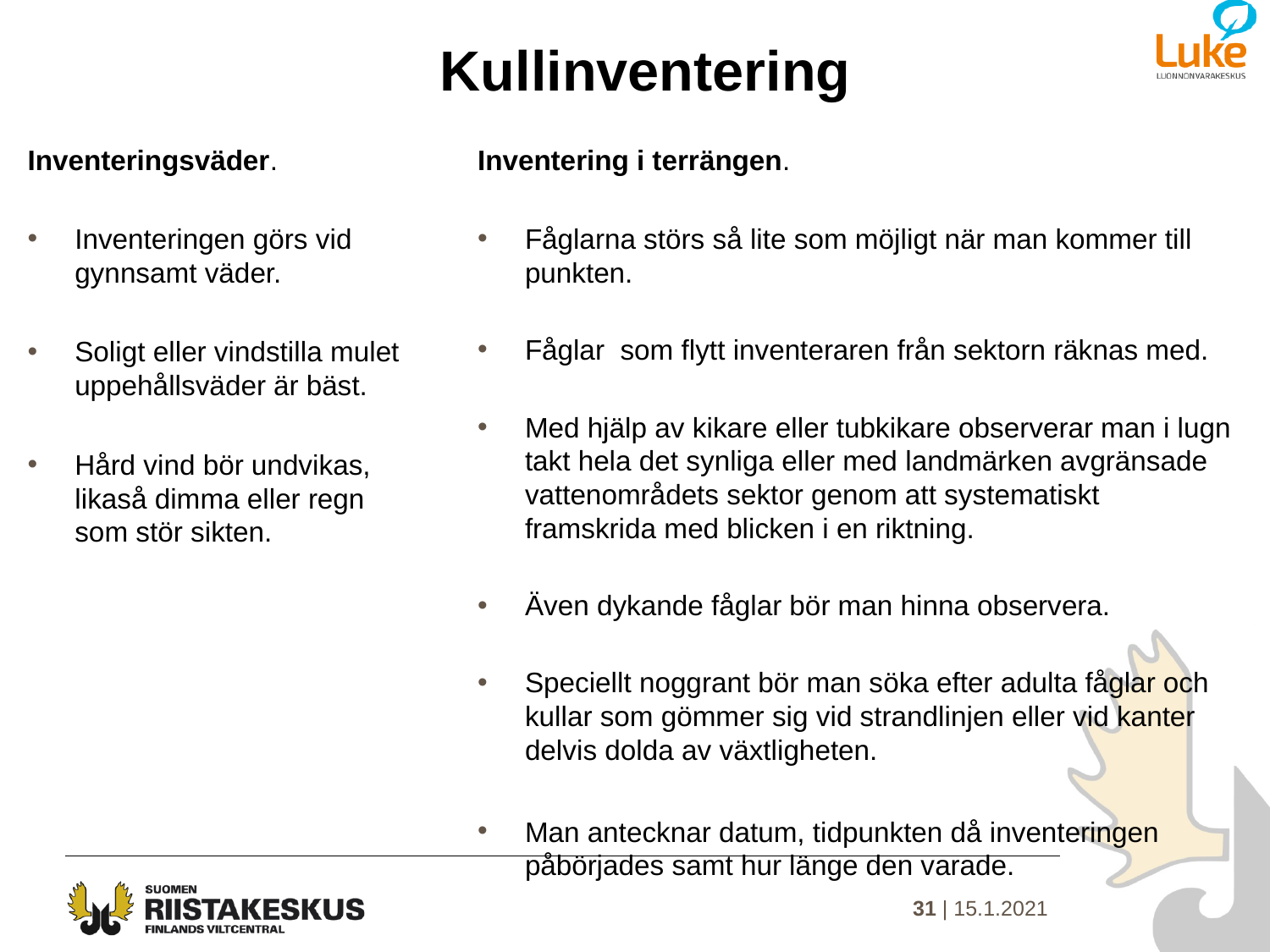

# Kullinventering
Inventeringsväder.

Inventeringen görs vid gynnsamt väder.

Soligt eller vindstilla mulet uppehållsväder är bäst.

Hård vind bör undvikas, likaså dimma eller regn som stör sikten.
Inventering i terrängen.

Fåglarna störs så lite som möjligt när man kommer till punkten.

Fåglar  som flytt inventeraren från sektorn räknas med.

Med hjälp av kikare eller tubkikare observerar man i lugn takt hela det synliga eller med landmärken avgränsade vattenområdets sektor genom att systematiskt framskrida med blicken i en riktning.

Även dykande fåglar bör man hinna observera.

Speciellt noggrant bör man söka efter adulta fåglar och kullar som gömmer sig vid strandlinjen eller vid kanter delvis dolda av växtligheten.

Man antecknar datum, tidpunkten då inventeringen påbörjades samt hur länge den varade.
31 | 15.1.2021